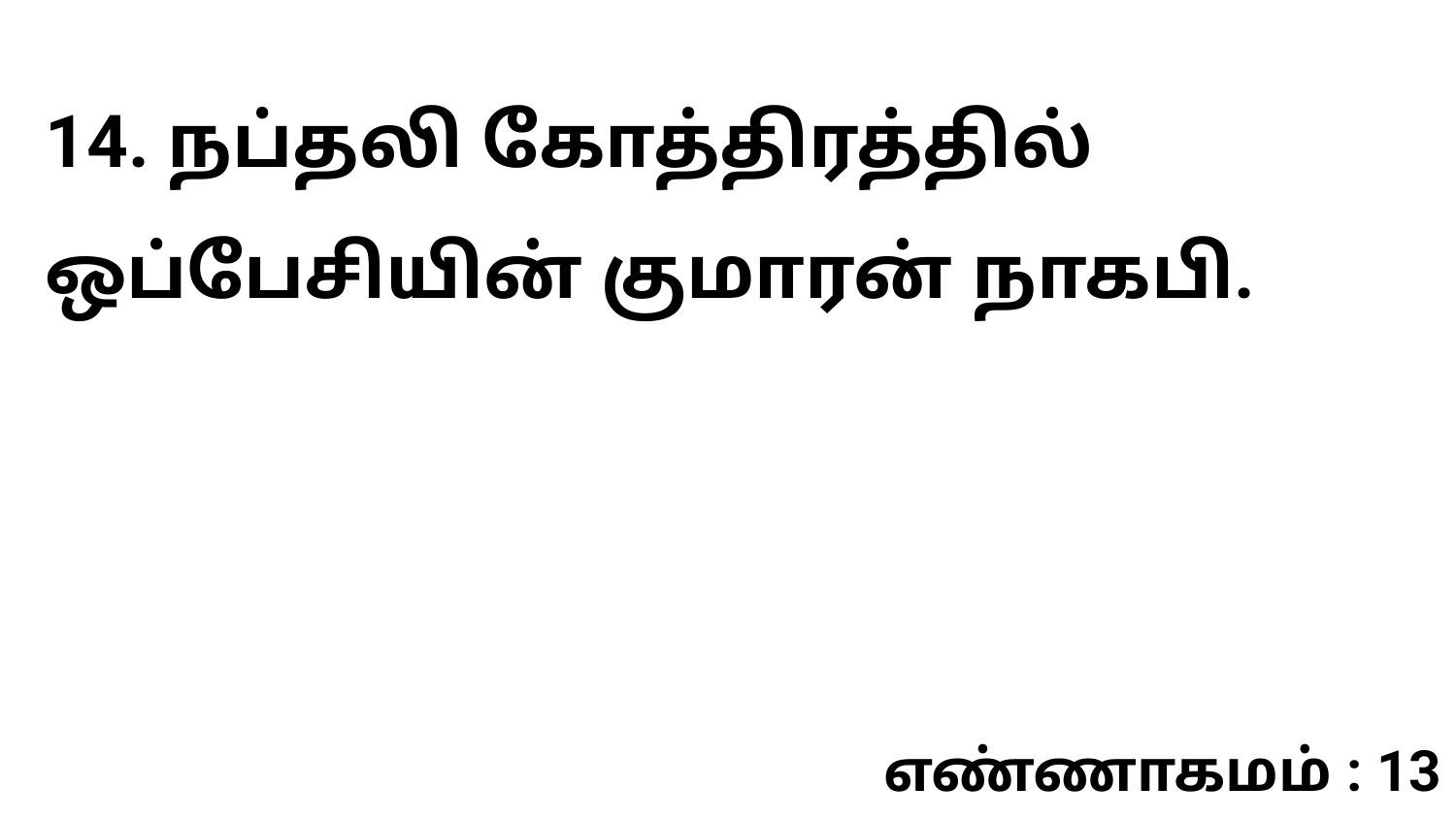

14. நப்தலி கோத்திரத்தில் ஒப்பேசியின் குமாரன் நாகபி.
எண்ணாகமம் : 13